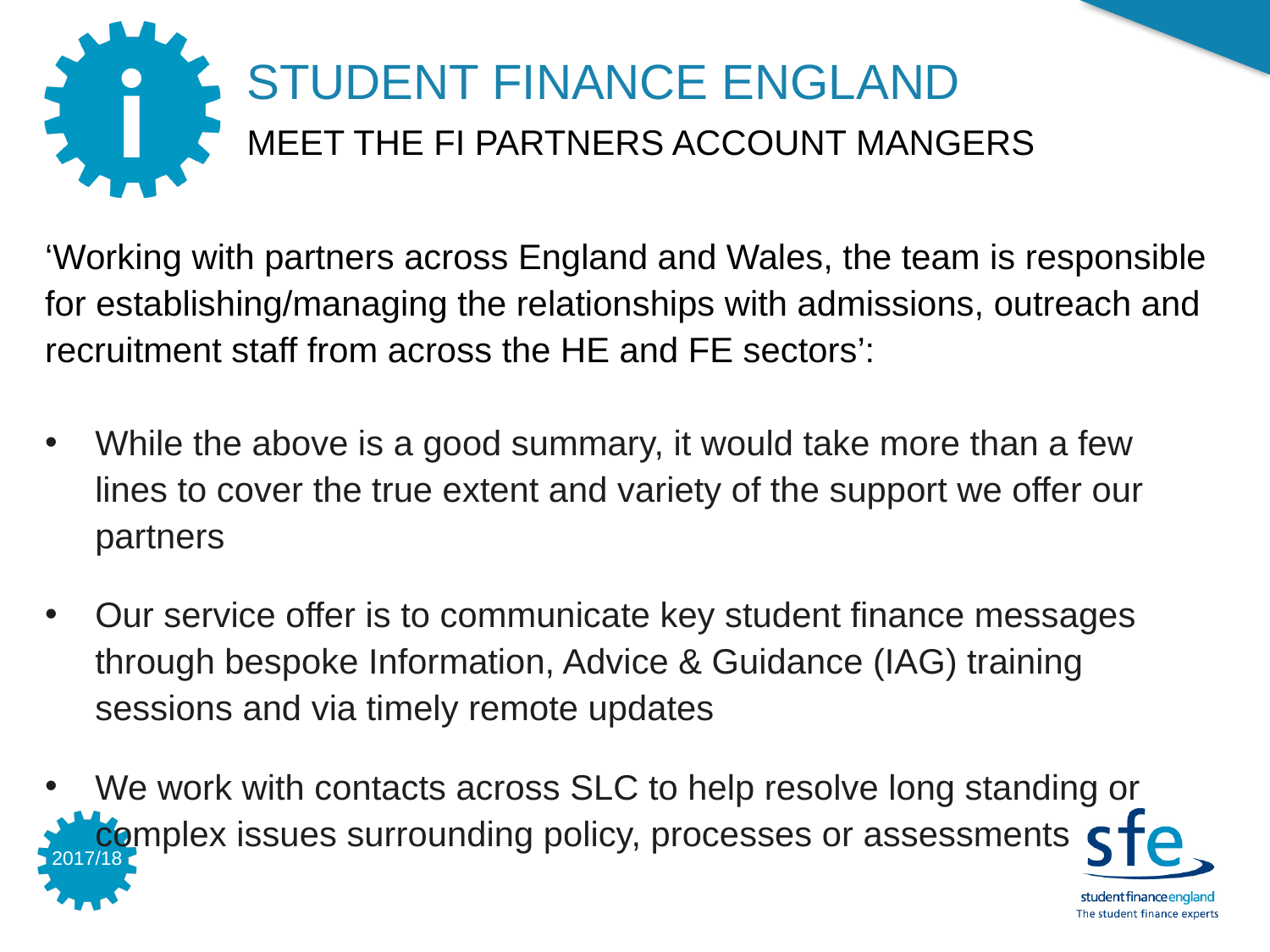

i
STUDENT FINANCE ENGLAND
MEET THE FI PARTNERS ACCOUNT MANGERS
‘Working with partners across England and Wales, the team is responsible
for establishing/managing the relationships with admissions, outreach and
recruitment staff from across the HE and FE sectors’:

While the above is a good summary, it would take more than a few lines to cover the true extent and variety of the support we offer our partners

Our service offer is to communicate key student finance messages through bespoke Information, Advice & Guidance (IAG) training sessions and via timely remote updates

We work with contacts across SLC to help resolve long standing or complex issues surrounding policy, processes or assessments